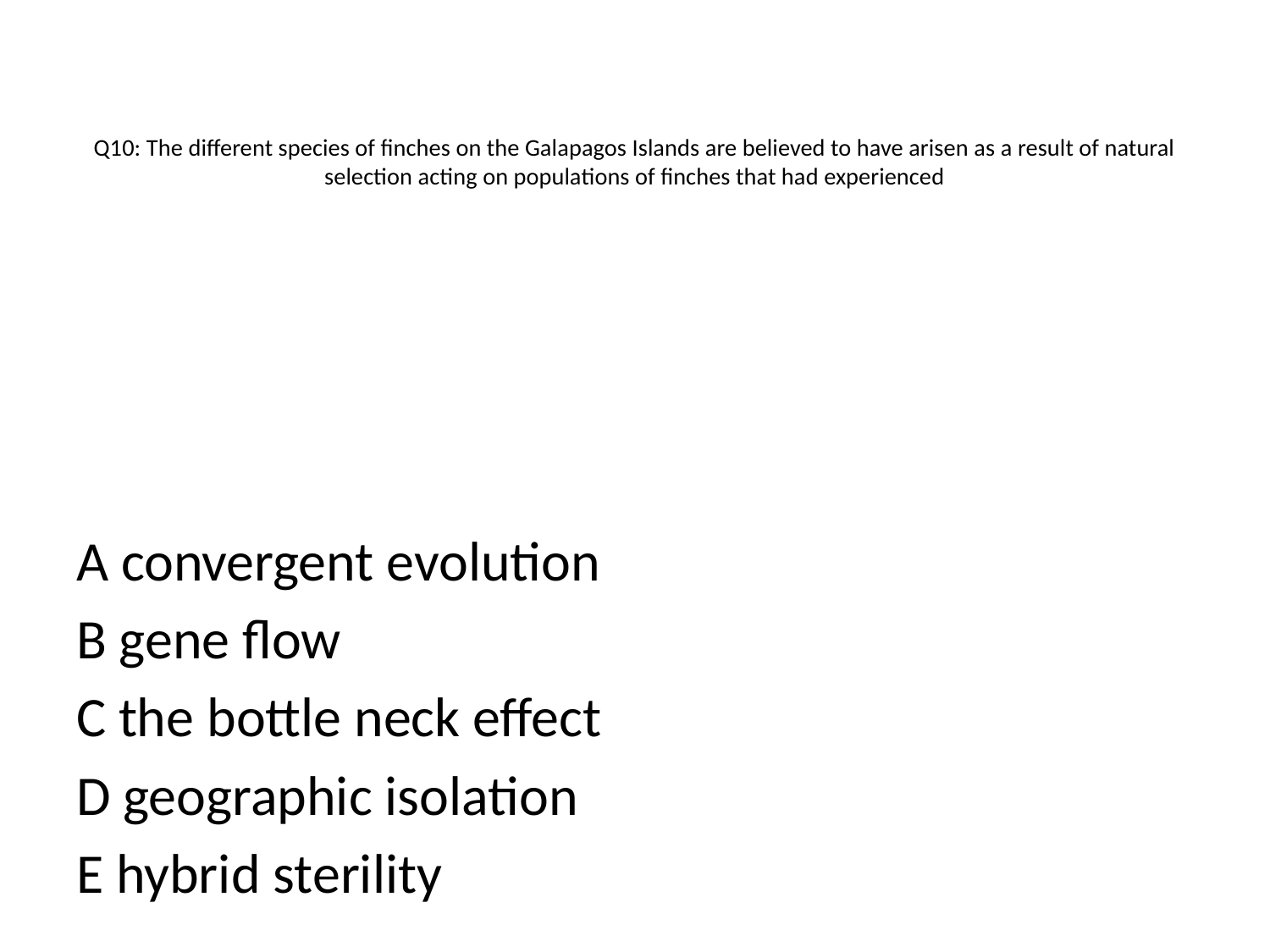

# Q10: The different species of finches on the Galapagos Islands are believed to have arisen as a result of natural selection acting on populations of finches that had experienced
A convergent evolution
B gene flow
C the bottle neck effect
D geographic isolation
E hybrid sterility